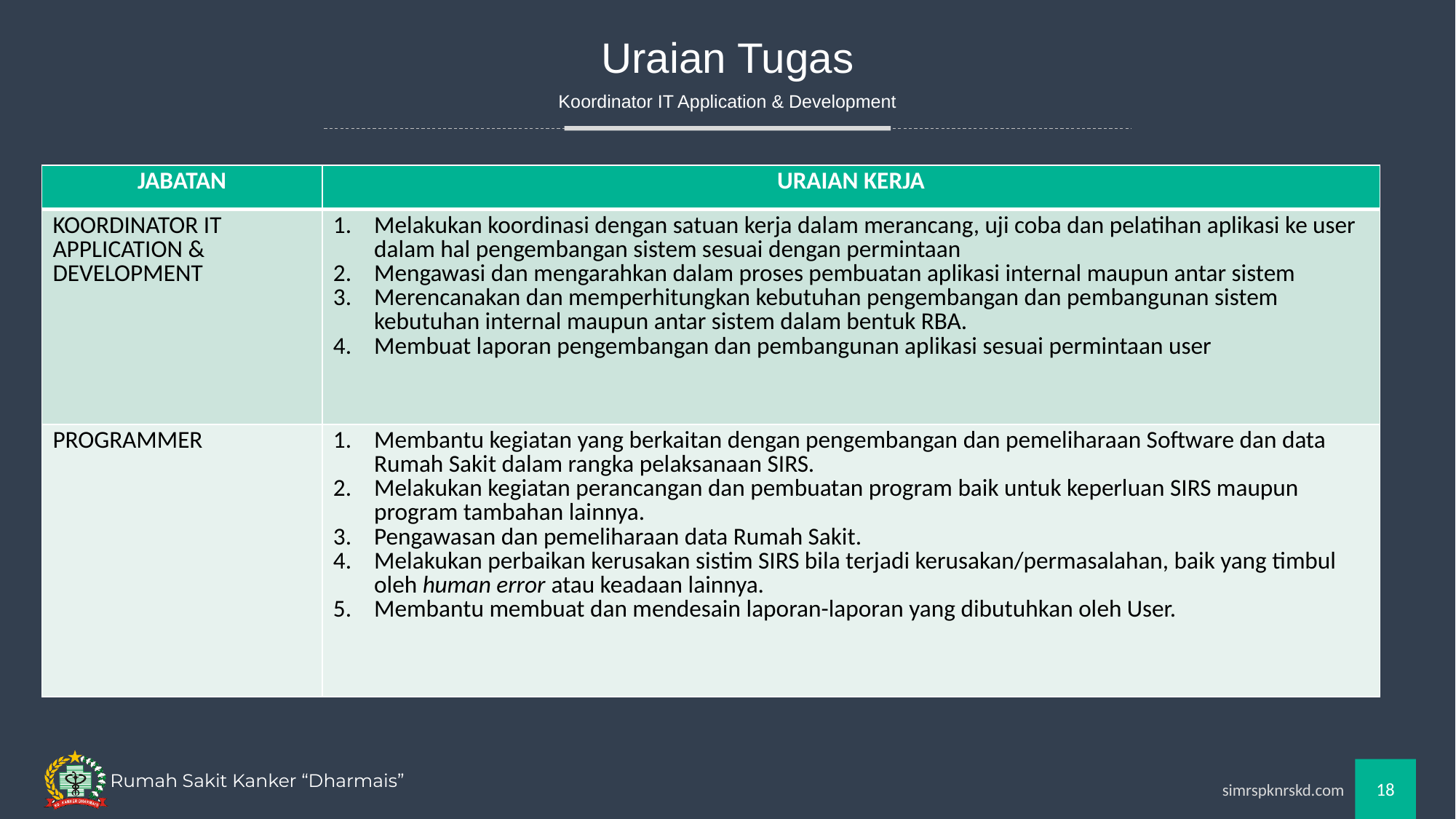

Uraian Tugas
Koordinator IT Application & Development

| JABATAN | URAIAN KERJA |
| --- | --- |
| KOORDINATOR IT APPLICATION & DEVELOPMENT | Melakukan koordinasi dengan satuan kerja dalam merancang, uji coba dan pelatihan aplikasi ke user dalam hal pengembangan sistem sesuai dengan permintaan Mengawasi dan mengarahkan dalam proses pembuatan aplikasi internal maupun antar sistem Merencanakan dan memperhitungkan kebutuhan pengembangan dan pembangunan sistem kebutuhan internal maupun antar sistem dalam bentuk RBA. Membuat laporan pengembangan dan pembangunan aplikasi sesuai permintaan user |
| PROGRAMMER | Membantu kegiatan yang berkaitan dengan pengembangan dan pemeliharaan Software dan data Rumah Sakit dalam rangka pelaksanaan SIRS. Melakukan kegiatan perancangan dan pembuatan program baik untuk keperluan SIRS maupun program tambahan lainnya. Pengawasan dan pemeliharaan data Rumah Sakit. Melakukan perbaikan kerusakan sistim SIRS bila terjadi kerusakan/permasalahan, baik yang timbul oleh human error atau keadaan lainnya. Membantu membuat dan mendesain laporan-laporan yang dibutuhkan oleh User. |
18